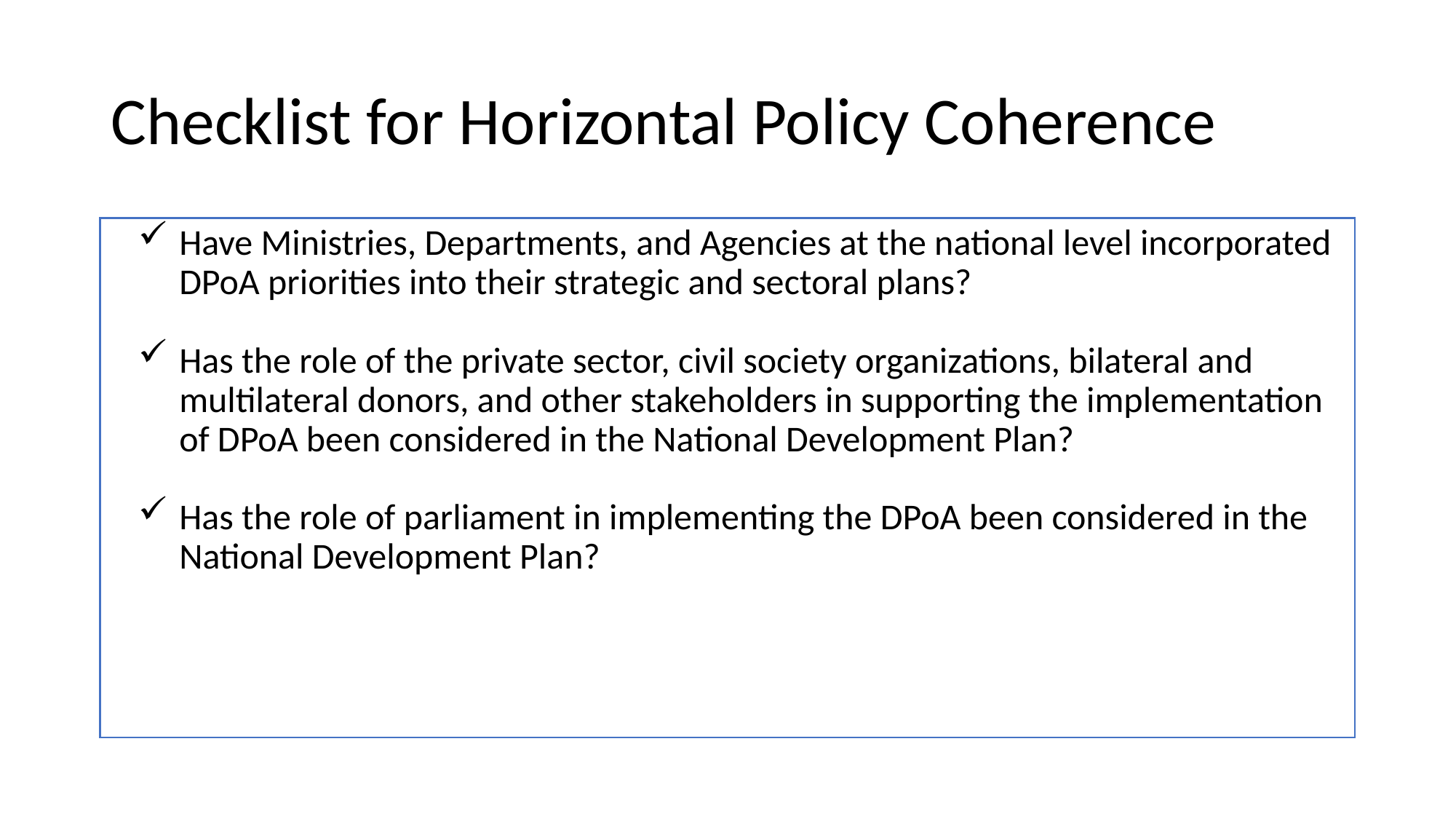

# Checklist for Horizontal Policy Coherence
Have Ministries, Departments, and Agencies at the national level incorporated DPoA priorities into their strategic and sectoral plans?

Has the role of the private sector, civil society organizations, bilateral and multilateral donors, and other stakeholders in supporting the implementation of DPoA been considered in the National Development Plan?

Has the role of parliament in implementing the DPoA been considered in the National Development Plan?